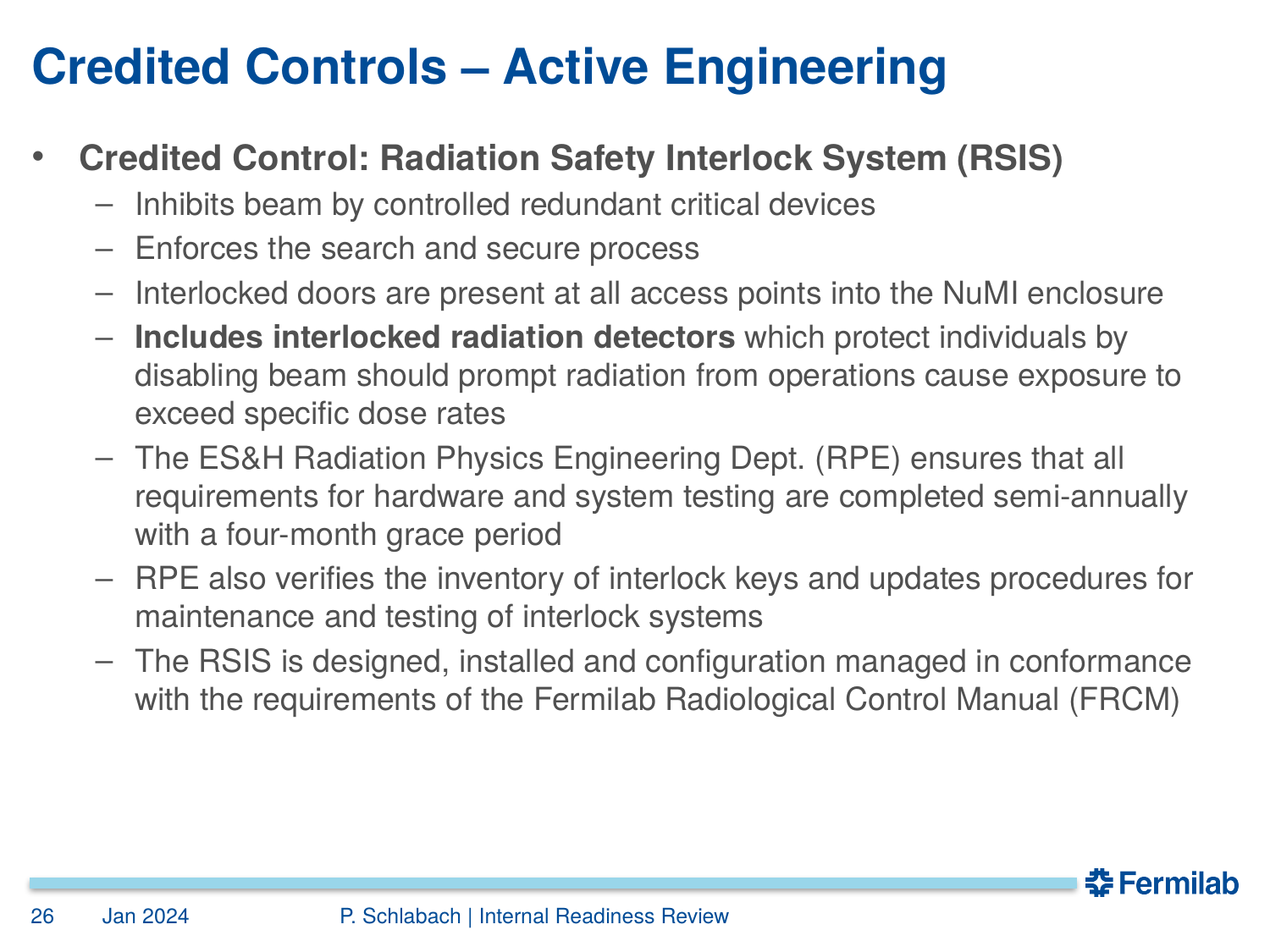

# Credited Controls – Active Engineering
Credited Control: Radiation Safety Interlock System (RSIS)
Inhibits beam by controlled redundant critical devices
Enforces the search and secure process
Interlocked doors are present at all access points into the NuMI enclosure
Includes interlocked radiation detectors which protect individuals by disabling beam should prompt radiation from operations cause exposure to exceed specific dose rates
The ES&H Radiation Physics Engineering Dept. (RPE) ensures that all requirements for hardware and system testing are completed semi-annually with a four-month grace period
RPE also verifies the inventory of interlock keys and updates procedures for maintenance and testing of interlock systems
The RSIS is designed, installed and configuration managed in conformance with the requirements of the Fermilab Radiological Control Manual (FRCM)

26
Jan 2024
	P. Schlabach | Internal Readiness Review